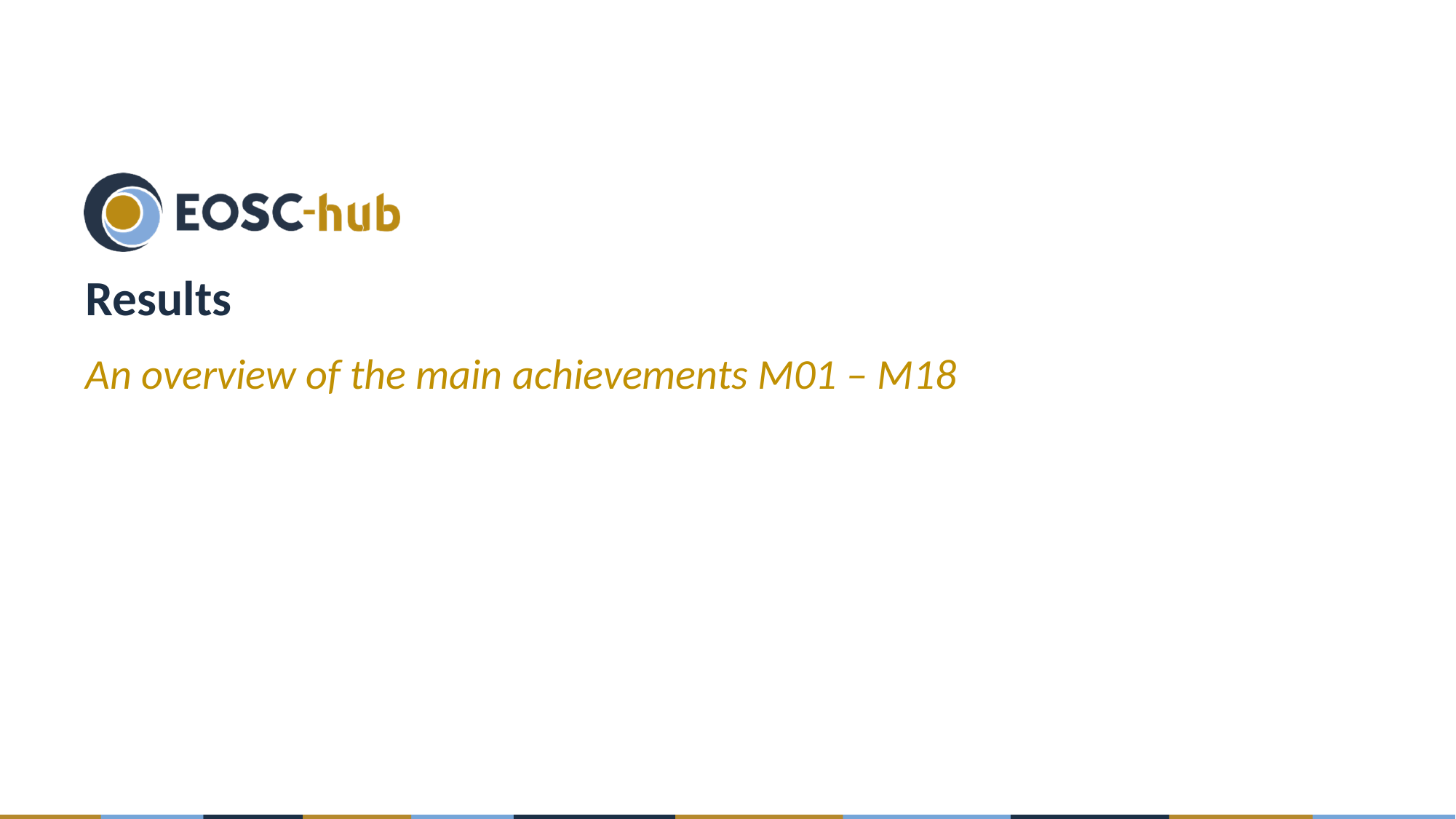

# Results
An overview of the main achievements M01 – M18